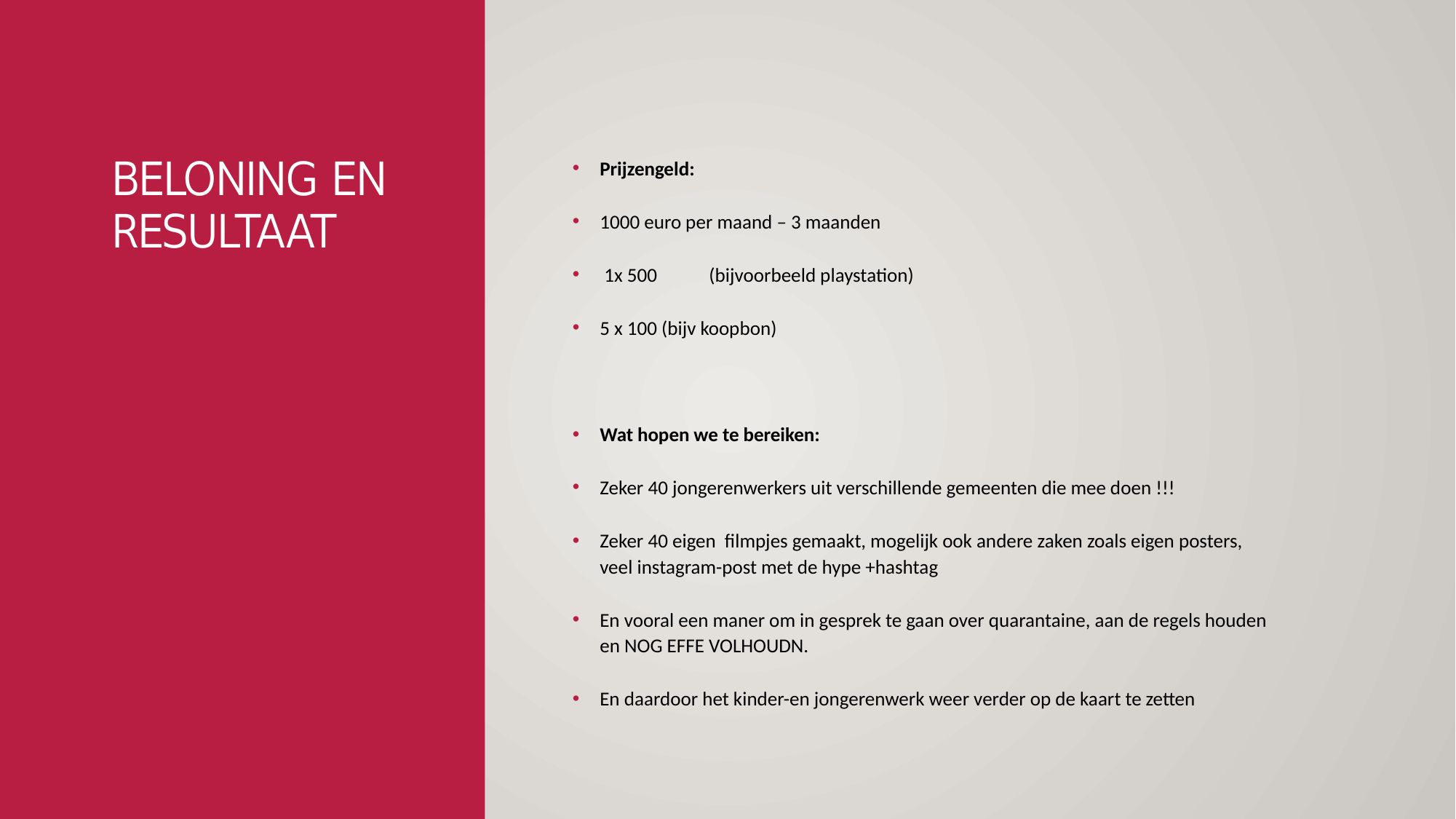

# Beloning en resultaat
Prijzengeld:
1000 euro per maand – 3 maanden
 1x 500 	(bijvoorbeeld playstation)
5 x 100 (bijv koopbon)

Wat hopen we te bereiken:
Zeker 40 jongerenwerkers uit verschillende gemeenten die mee doen !!!
Zeker 40 eigen  filmpjes gemaakt, mogelijk ook andere zaken zoals eigen posters, veel instagram-post met de hype +hashtag
En vooral een maner om in gesprek te gaan over quarantaine, aan de regels houden en NOG EFFE VOLHOUDN.
En daardoor het kinder-en jongerenwerk weer verder op de kaart te zetten